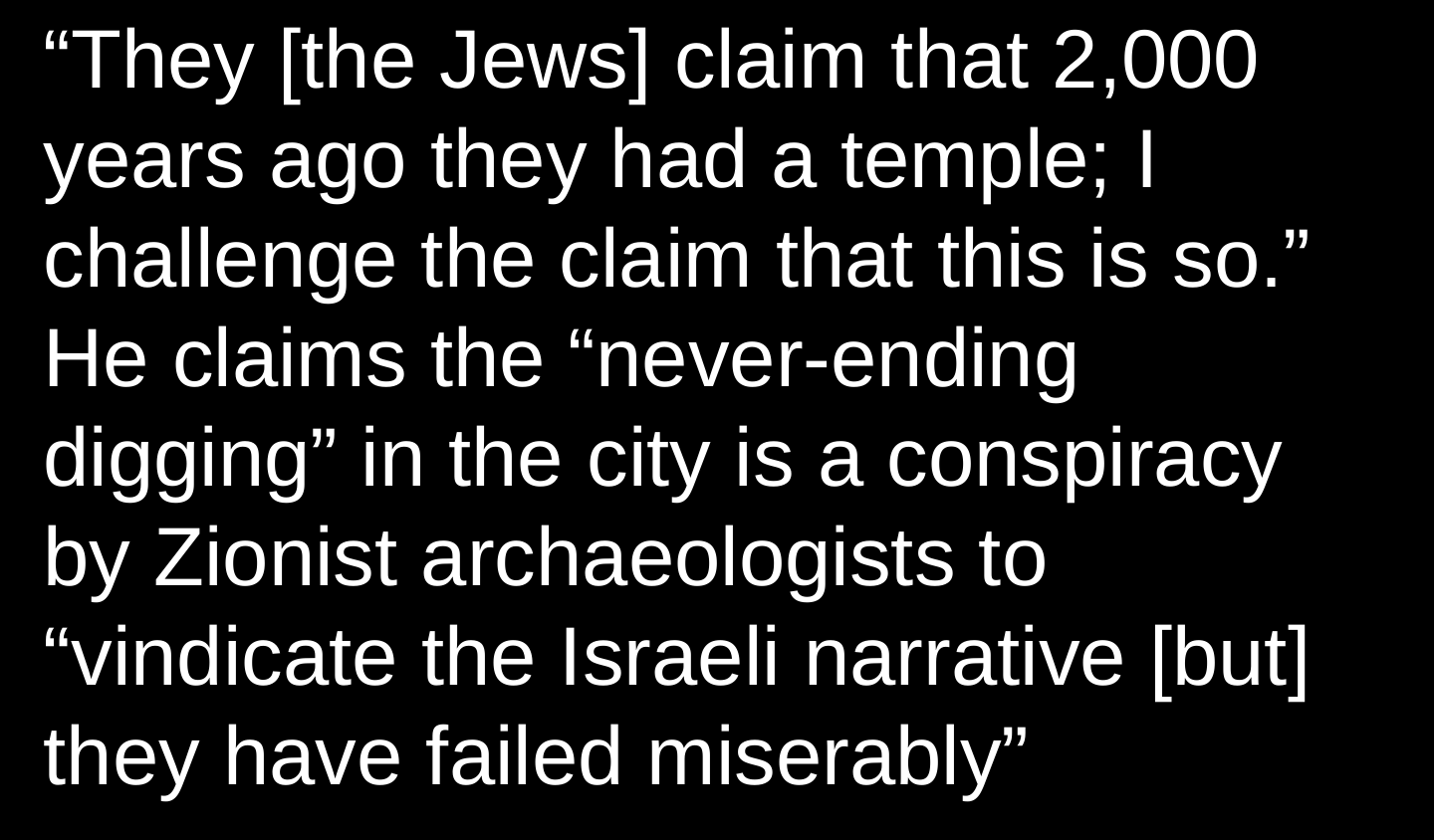

“They [the Jews] claim that 2,000 years ago they had a temple; I challenge the claim that this is so.” He claims the “never-ending digging” in the city is a conspiracy by Zionist archaeologists to “vindicate the Israeli narrative [but] they have failed miserably”